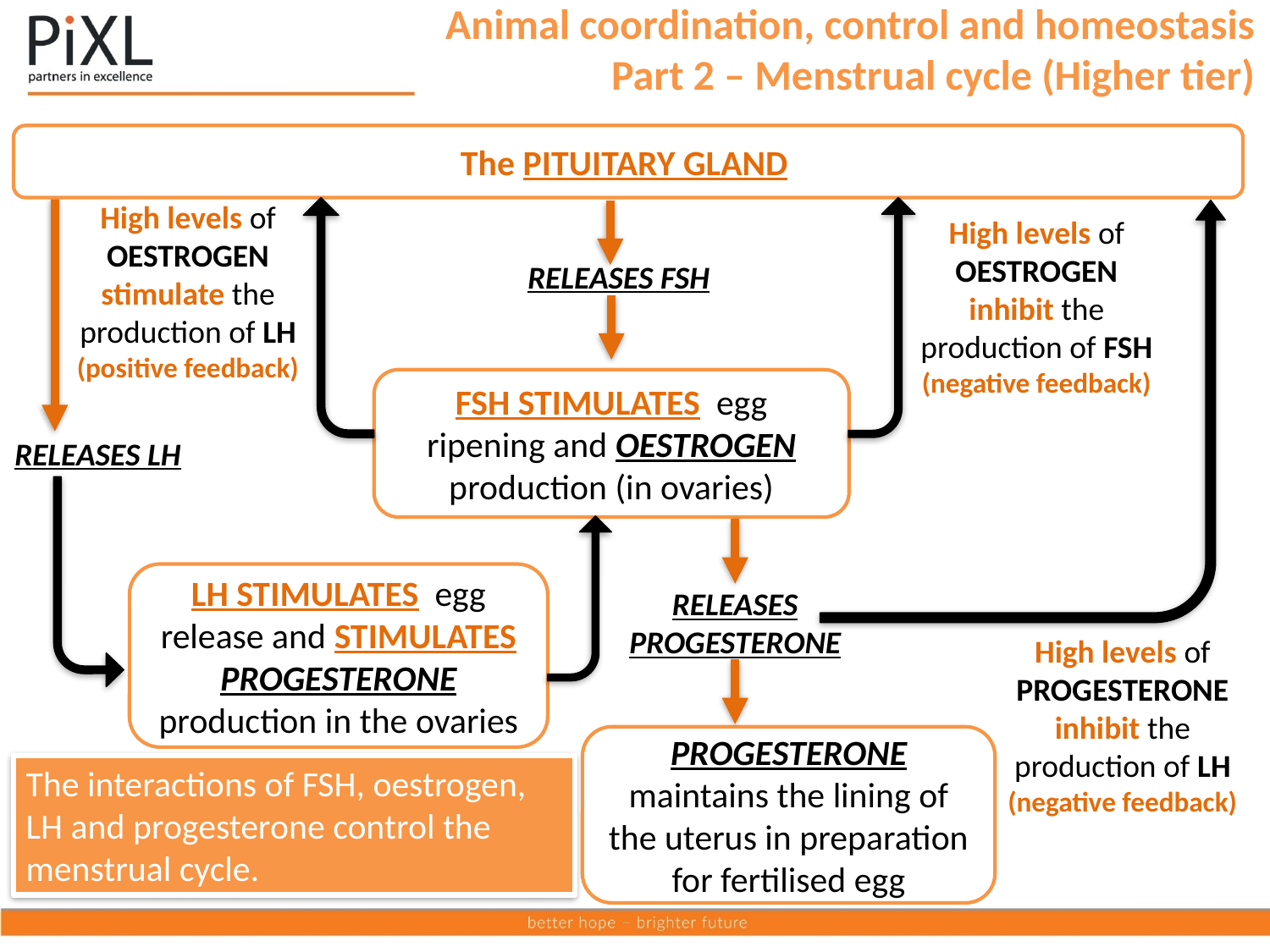

Animal coordination, control and homeostasis Part 2 – Menstrual cycle (Higher tier)
The PITUITARY GLAND

High levels of OESTROGEN stimulate the production of LH (positive feedback)
High levels of OESTROGEN inhibit the production of FSH (negative feedback)
RELEASES FSH

FSH STIMULATES  egg ripening and OESTROGEN production (in ovaries)
RELEASES LH

LH STIMULATES  egg release and STIMULATES PROGESTERONE production in the ovaries

RELEASES PROGESTERONE
High levels of PROGESTERONE inhibit the production of LH (negative feedback)
PROGESTERONE maintains the lining of the uterus in preparation for fertilised egg
The interactions of FSH, oestrogen, LH and progesterone control the menstrual cycle.